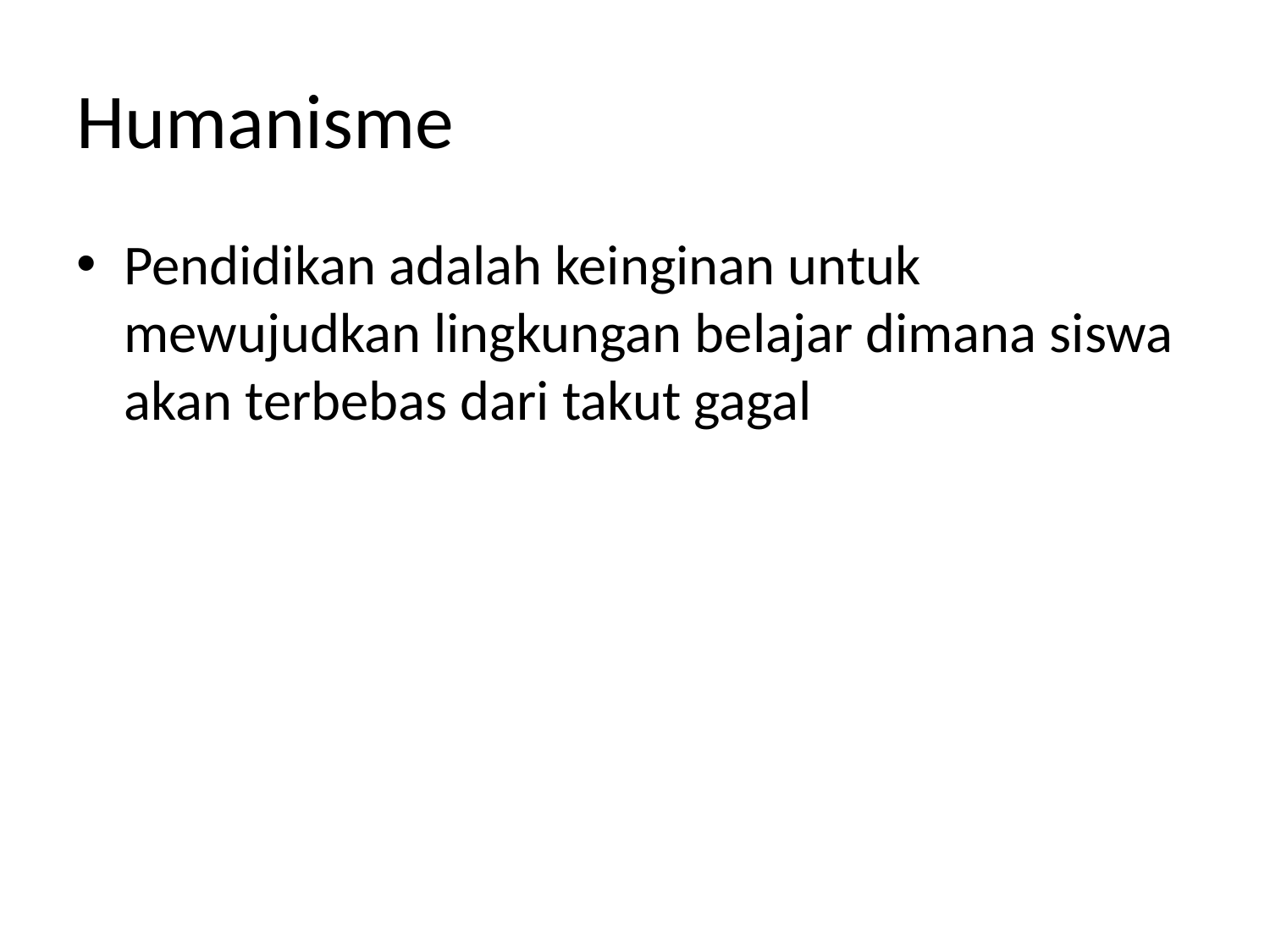

# Humanisme
Pendidikan adalah keinginan untuk mewujudkan lingkungan belajar dimana siswa akan terbebas dari takut gagal